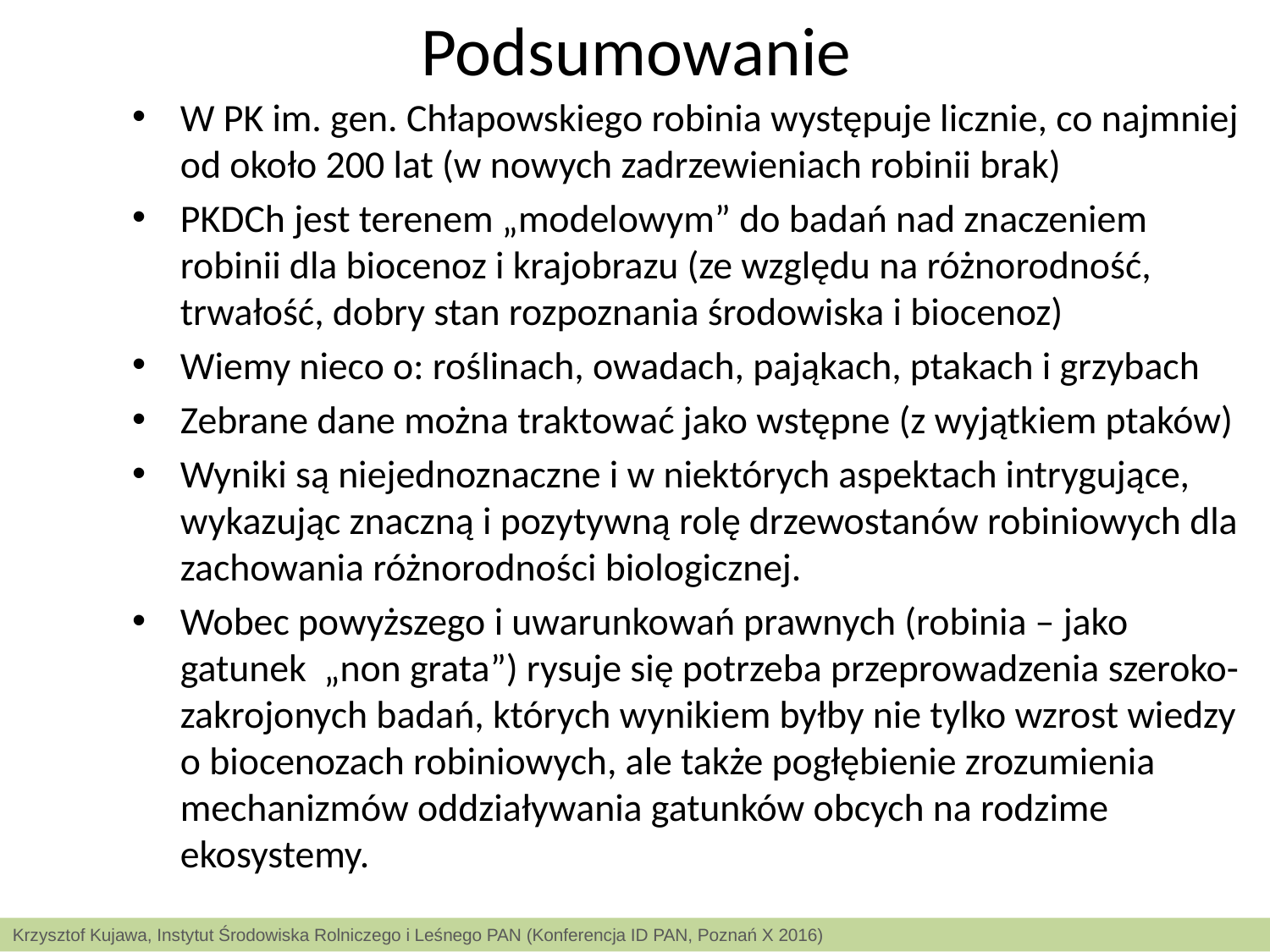

# Podsumowanie
W PK im. gen. Chłapowskiego robinia występuje licznie, co najmniej od około 200 lat (w nowych zadrzewieniach robinii brak)
PKDCh jest terenem „modelowym” do badań nad znaczeniem robinii dla biocenoz i krajobrazu (ze względu na różnorodność, trwałość, dobry stan rozpoznania środowiska i biocenoz)
Wiemy nieco o: roślinach, owadach, pająkach, ptakach i grzybach
Zebrane dane można traktować jako wstępne (z wyjątkiem ptaków)
Wyniki są niejednoznaczne i w niektórych aspektach intrygujące, wykazując znaczną i pozytywną rolę drzewostanów robiniowych dla zachowania różnorodności biologicznej.
Wobec powyższego i uwarunkowań prawnych (robinia – jako gatunek  „non grata”) rysuje się potrzeba przeprowadzenia szeroko-zakrojonych badań, których wynikiem byłby nie tylko wzrost wiedzy o biocenozach robiniowych, ale także pogłębienie zrozumienia mechanizmów oddziaływania gatunków obcych na rodzime ekosystemy.

Krzysztof Kujawa, Instytut Środowiska Rolniczego i Leśnego PAN (Konferencja ID PAN, Poznań X 2016)